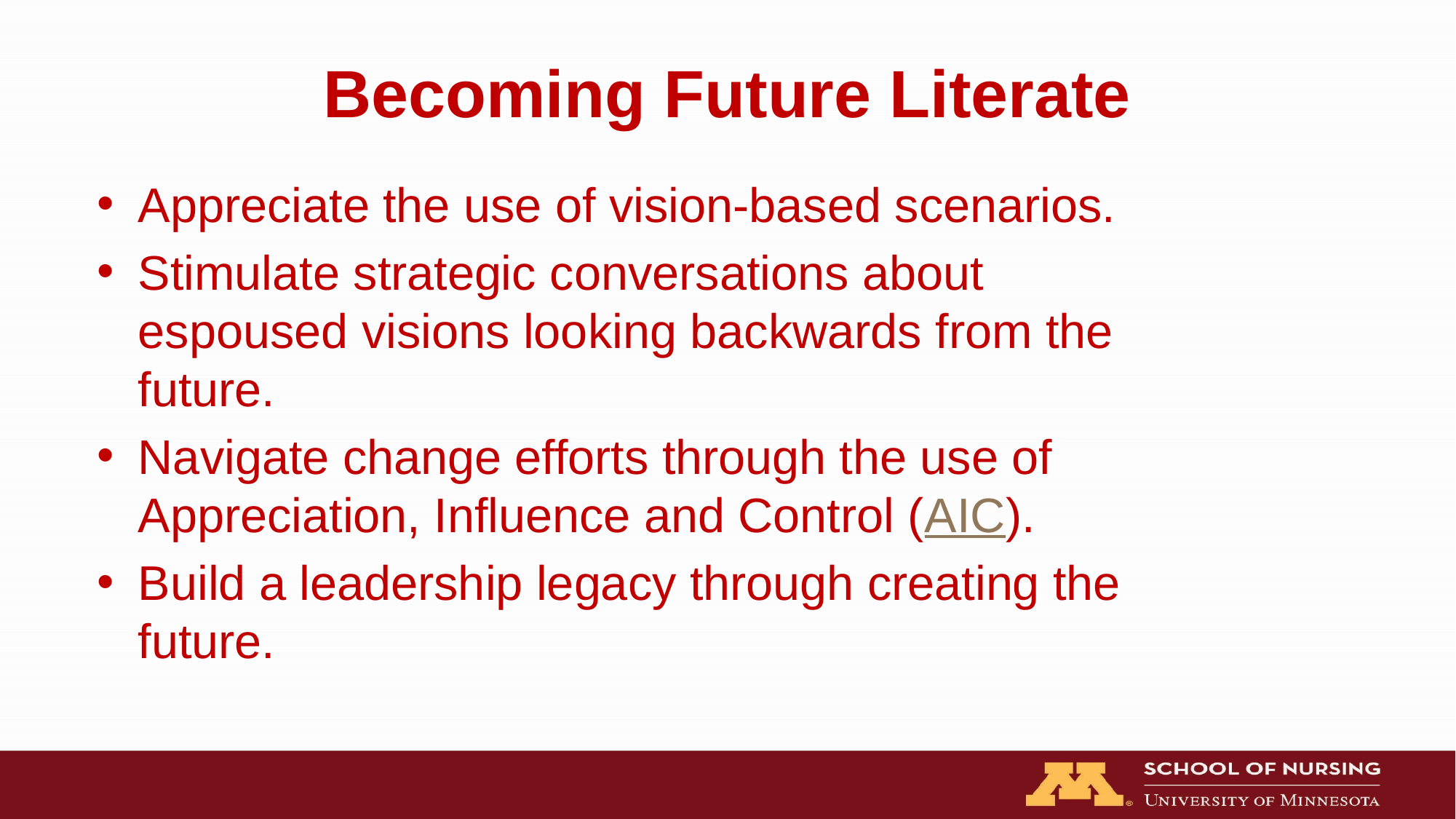

# Becoming Future Literate
Appreciate the use of vision-based scenarios.
Stimulate strategic conversations about espoused visions looking backwards from the future.
Navigate change efforts through the use of  Appreciation, Influence and Control (AIC).
Build a leadership legacy through creating the future.